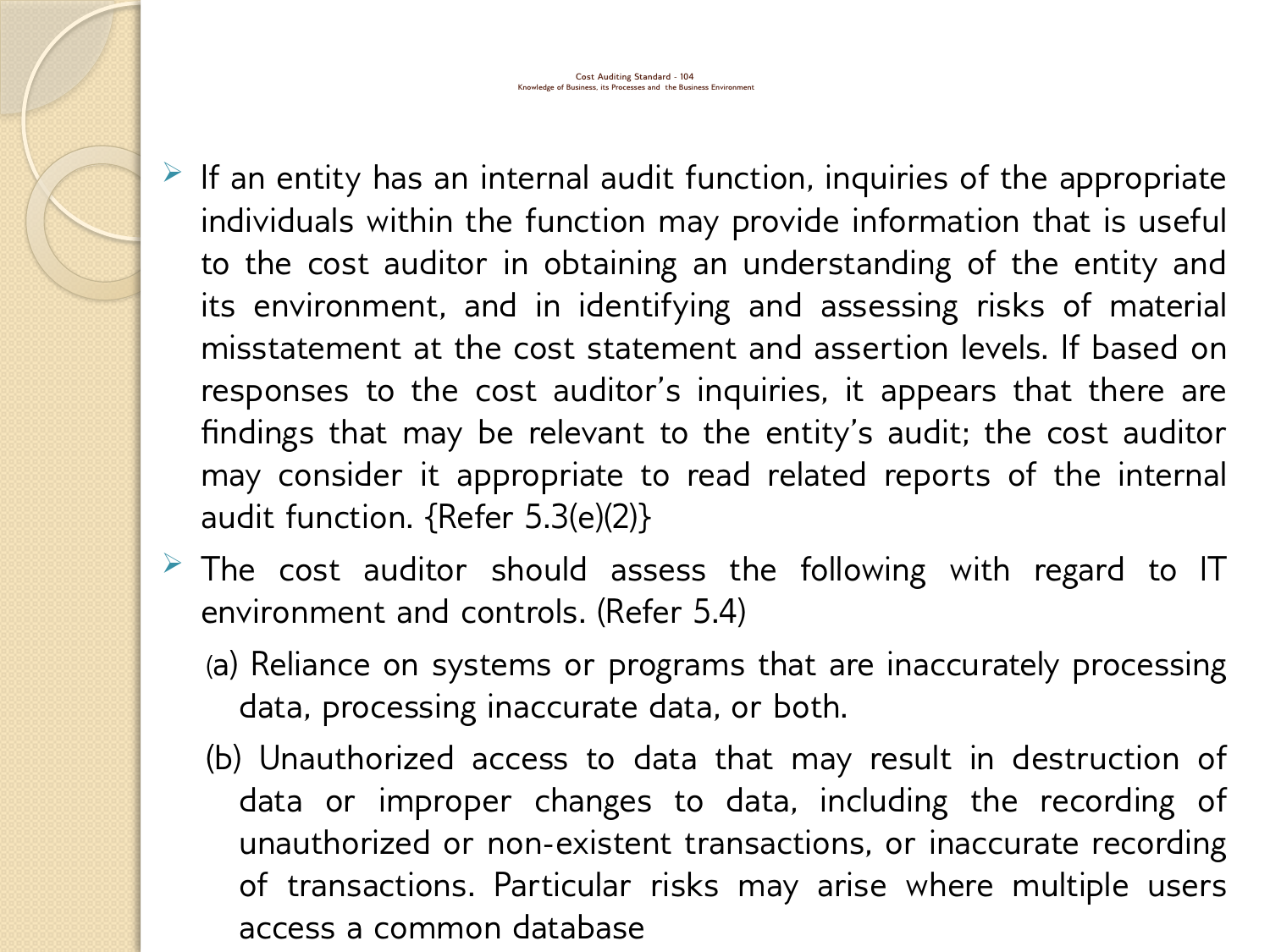

# Cost Auditing Standard - 104 Knowledge of Business, its Processes and  the Business Environment
If an entity has an internal audit function, inquiries of the appropriate individuals within the function may provide information that is useful to the cost auditor in obtaining an understanding of the entity and its environment, and in identifying and assessing risks of material misstatement at the cost statement and assertion levels. If based on responses to the cost auditor’s inquiries, it appears that there are findings that may be relevant to the entity’s audit; the cost auditor may consider it appropriate to read related reports of the internal audit function. {Refer 5.3(e)(2)}
The cost auditor should assess the following with regard to IT environment and controls. (Refer 5.4)
(a) Reliance on systems or programs that are inaccurately processing data, processing inaccurate data, or both.
(b) Unauthorized access to data that may result in destruction of data or improper changes to data, including the recording of unauthorized or non-existent transactions, or inaccurate recording of transactions. Particular risks may arise where multiple users access a common database